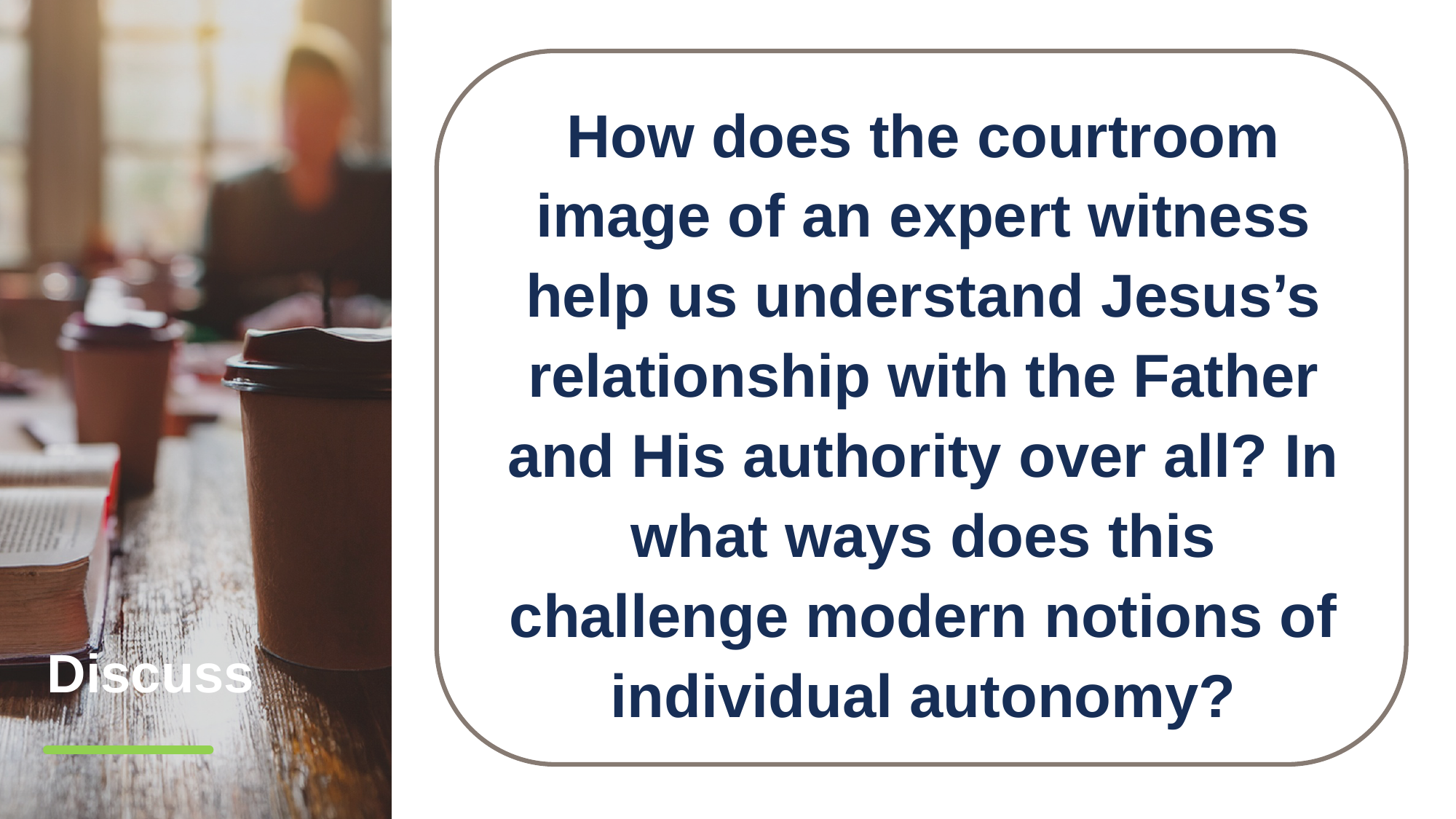

How does the courtroom image of an expert witness help us understand Jesus’s relationship with the Father and His authority over all? In what ways does this challenge modern notions of individual autonomy?
# Discuss